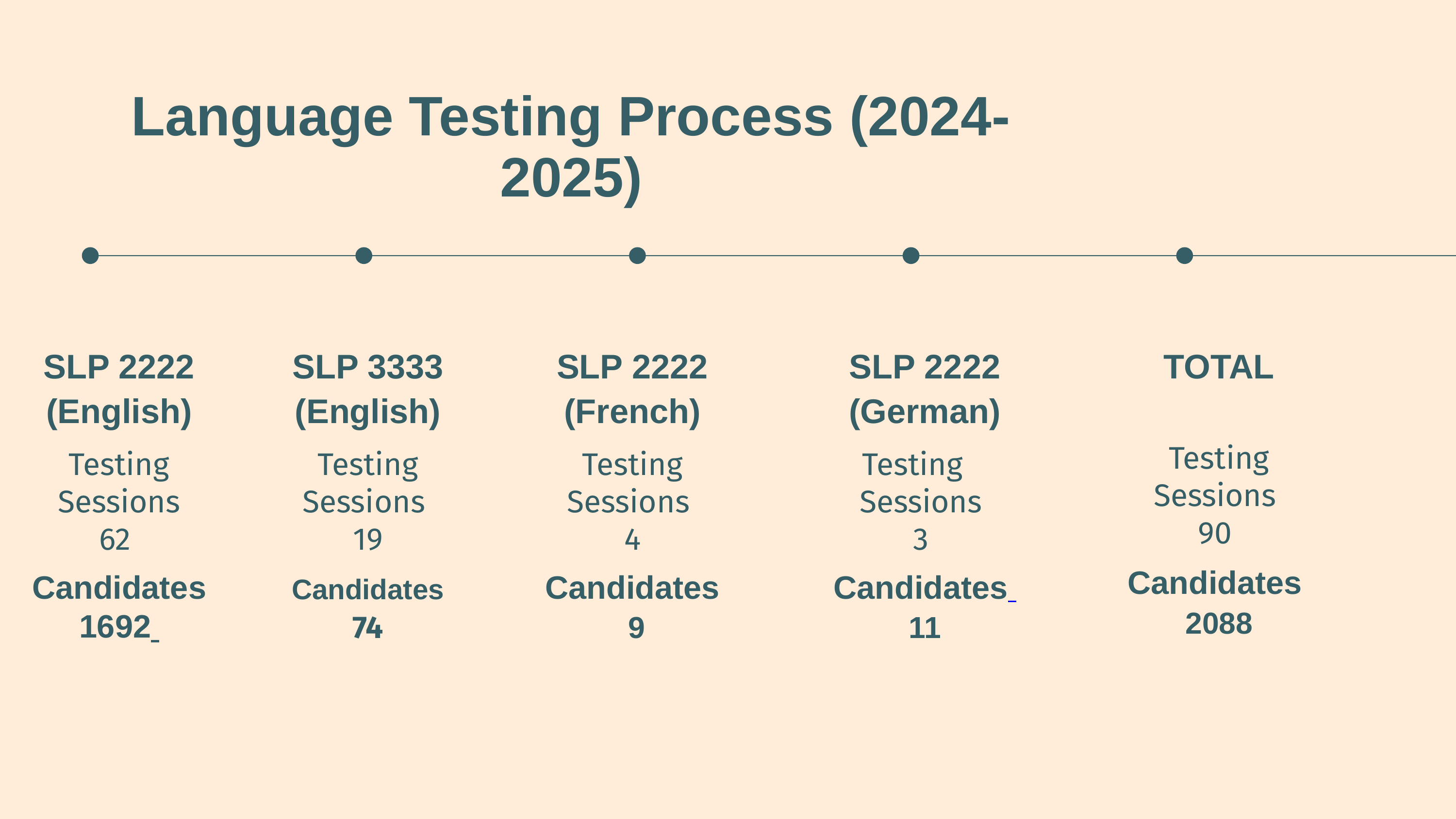

Language Testing Process (2024-2025)

SLP 2222 (English)
Testing Sessions
62

Candidates
1692

SLP 3333 (English)
Testing Sessions
19

Candidates
74

SLP 2222 (French)
Testing Sessions
4

Candidates
 9

SLP 2222 (German)
Testing    Sessions
3

Candidates
11

TOTAL

Testing Sessions
90

Candidates
2088